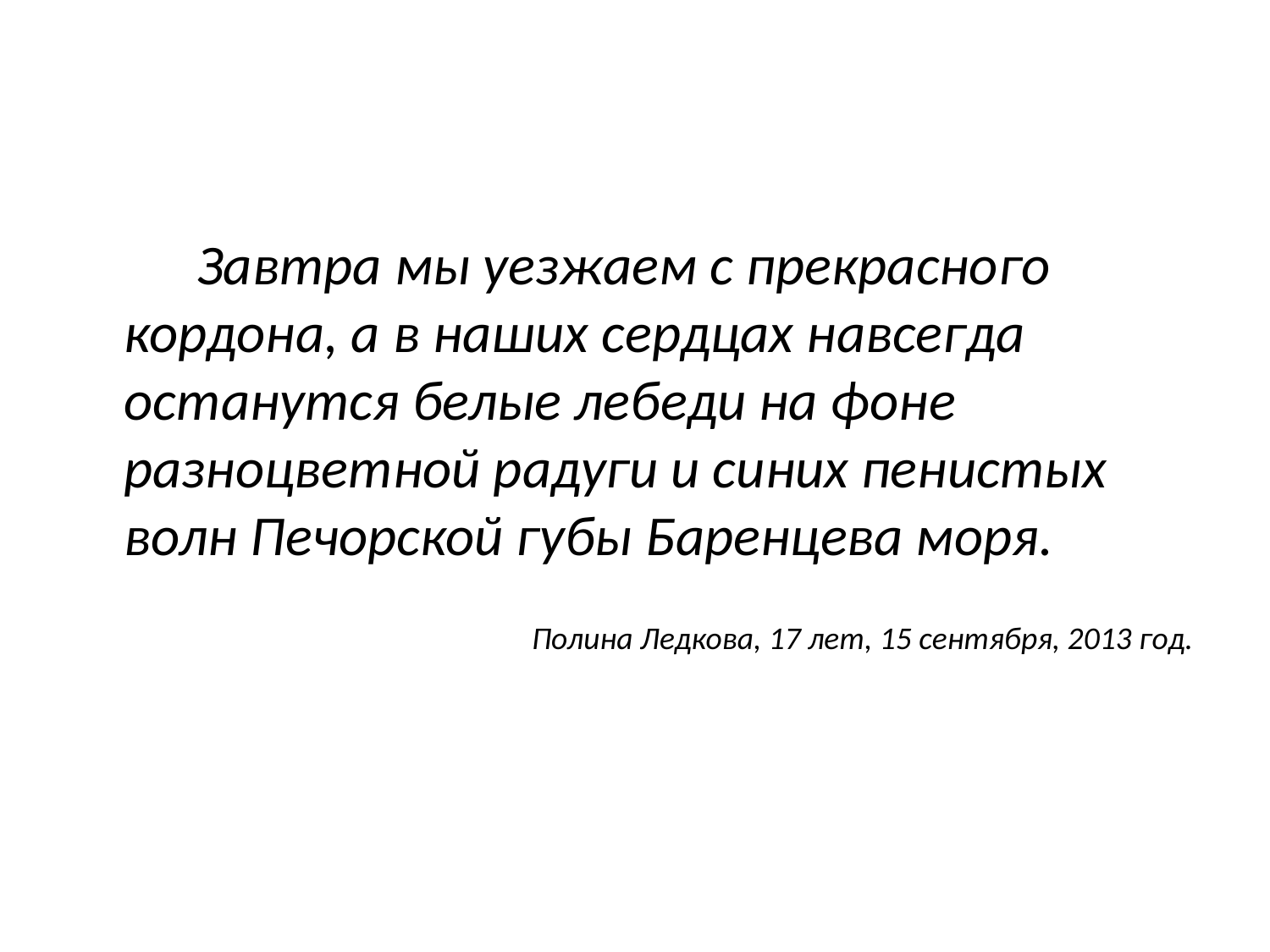

Завтра мы уезжаем с прекрасного кордона, а в наших сердцах навсегда останутся белые лебеди на фоне разноцветной радуги и синих пенистых волн Печорской губы Баренцева моря.

Полина Ледкова, 17 лет, 15 сентября, 2013 год.